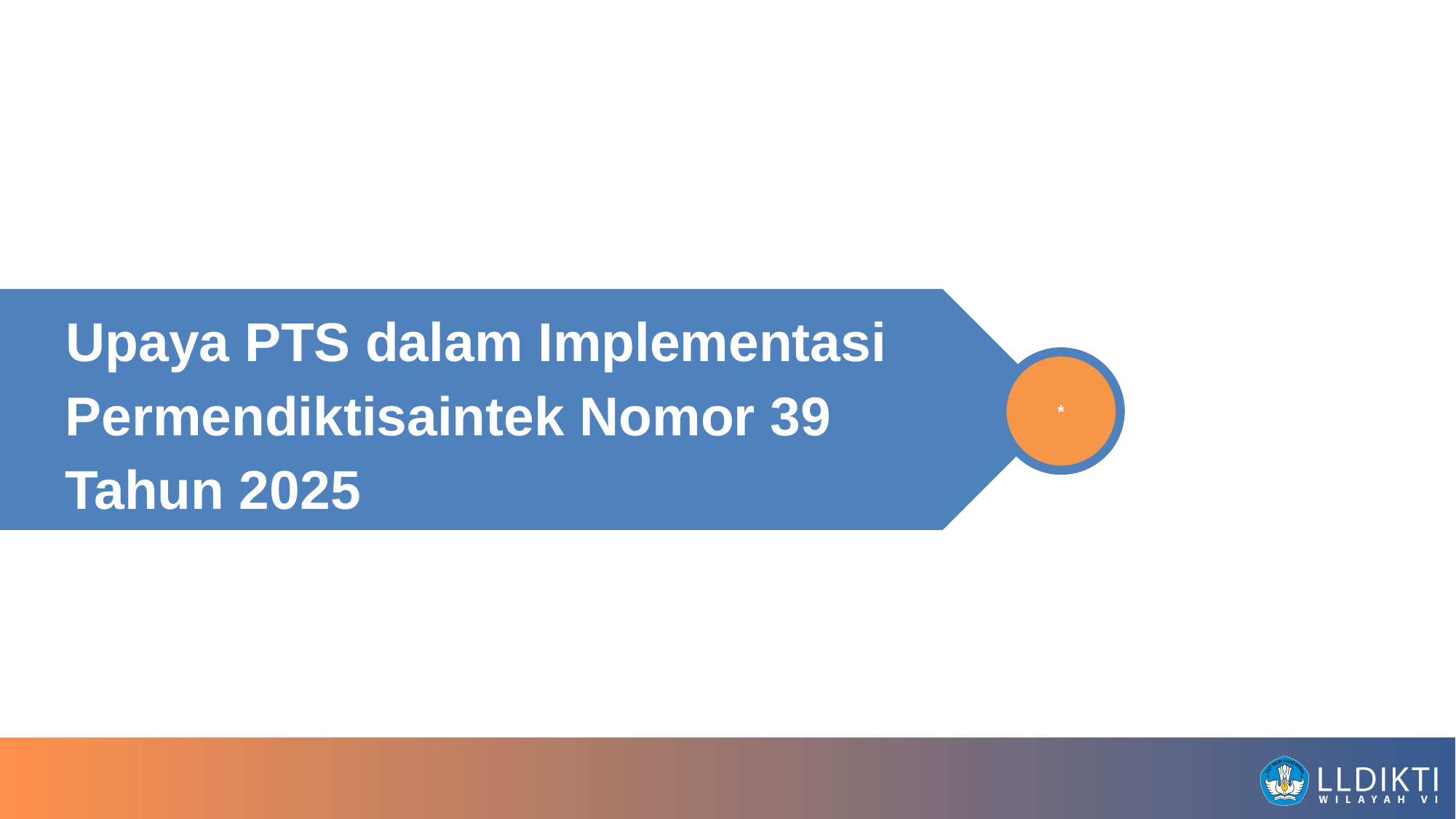

Upaya PTS dalam Implementasi Permendiktisaintek Nomor 39 Tahun 2025
*